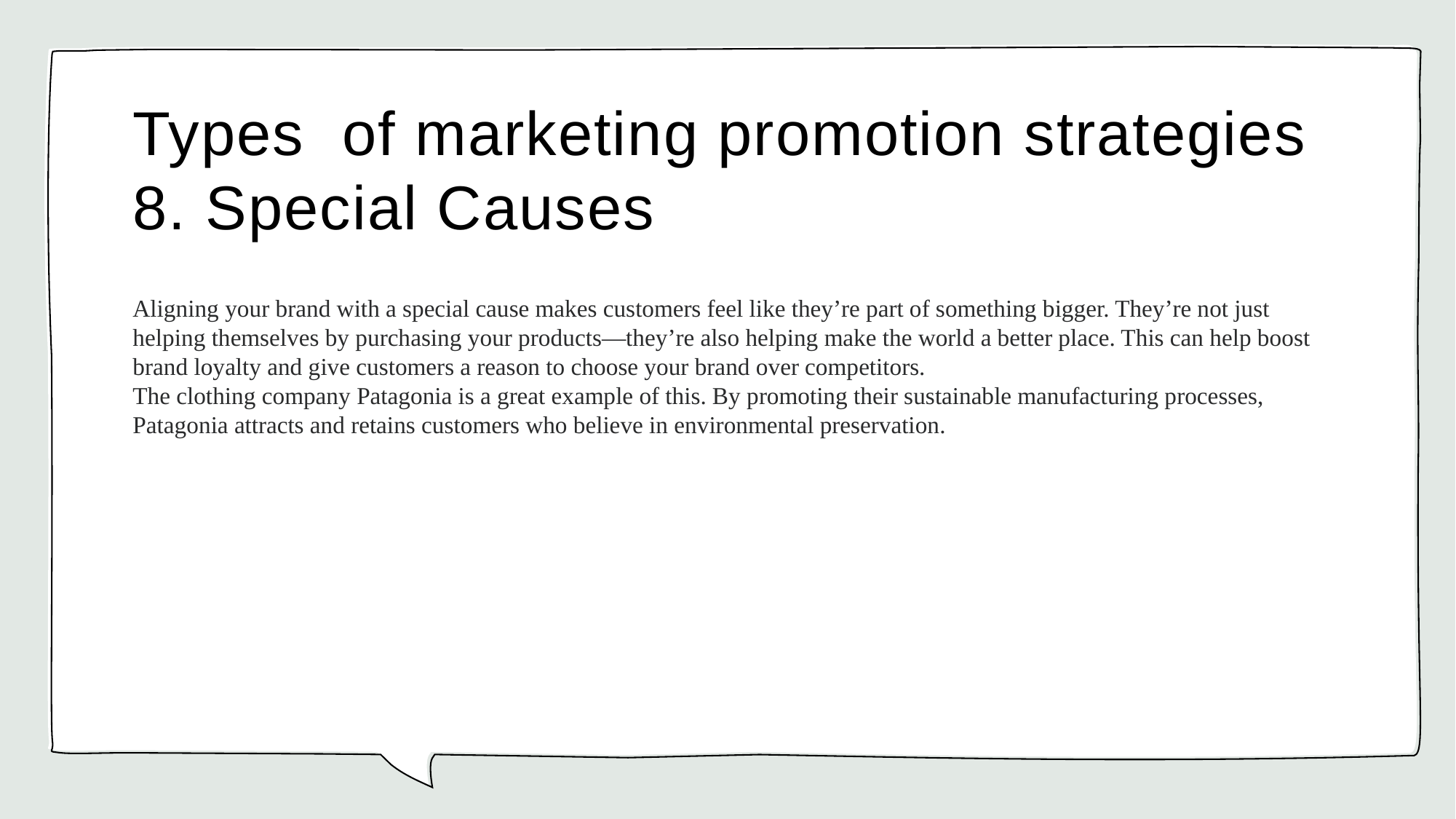

# Types  of marketing promotion strategies 8. Special Causes

Aligning your brand with a special cause makes customers feel like they’re part of something bigger. They’re not just helping themselves by purchasing your products—they’re also helping make the world a better place. This can help boost brand loyalty and give customers a reason to choose your brand over competitors.
The clothing company Patagonia is a great example of this. By promoting their sustainable manufacturing processes, Patagonia attracts and retains customers who believe in environmental preservation.